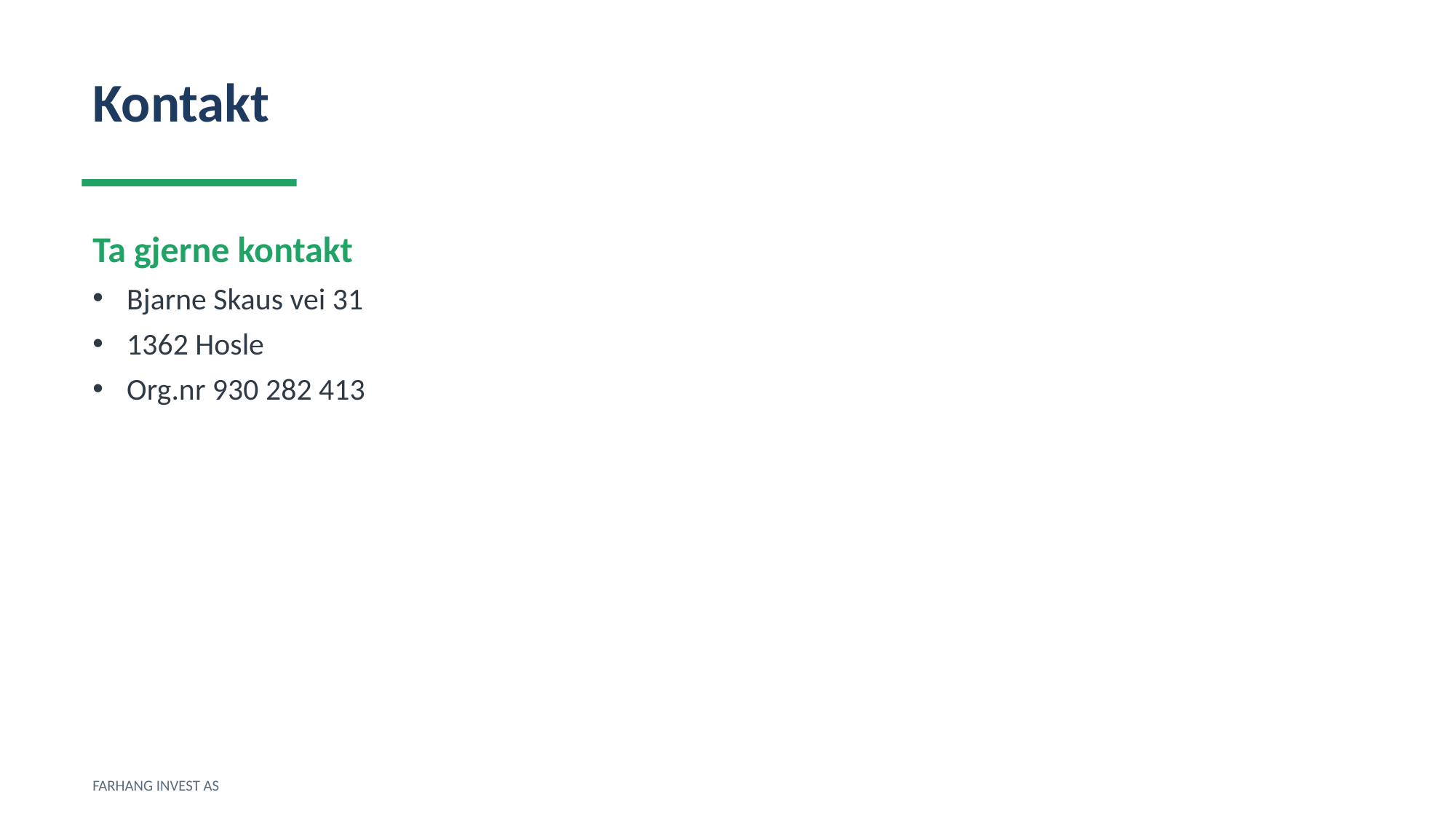

Kontakt

Ta gjerne kontakt
Bjarne Skaus vei 31
1362 Hosle
Org.nr 930 282 413
FARHANG INVEST AS